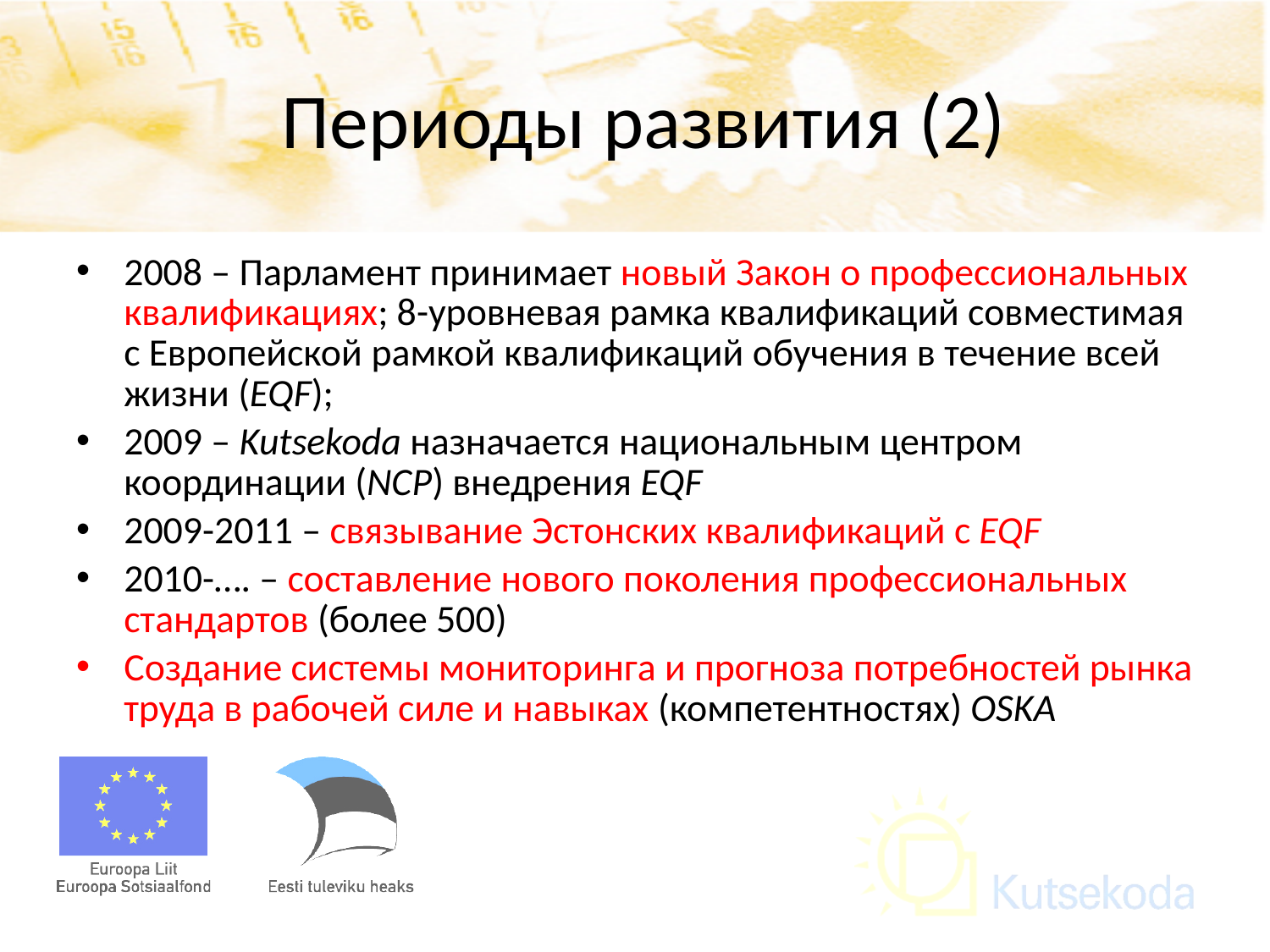

# Периоды развития (2)
2008 – Парламент принимает новый Закон о профессиональных квалификациях; 8-уровневая рамка квалификаций совместимая с Eвропейской рамкой квалификаций обучения в течение всей жизни (EQF);
2009 – Kutsekoda назначается национальным центром координации (NCP) внедрения EQF
2009-2011 – связывание Эстонских квалификаций c EQF
2010-…. – составление нового поколения профессиональных стандартов (более 500)
Создание системы мониторинга и прогноза потребностей рынка труда в рабочей силе и навыках (компетентностях) OSKA